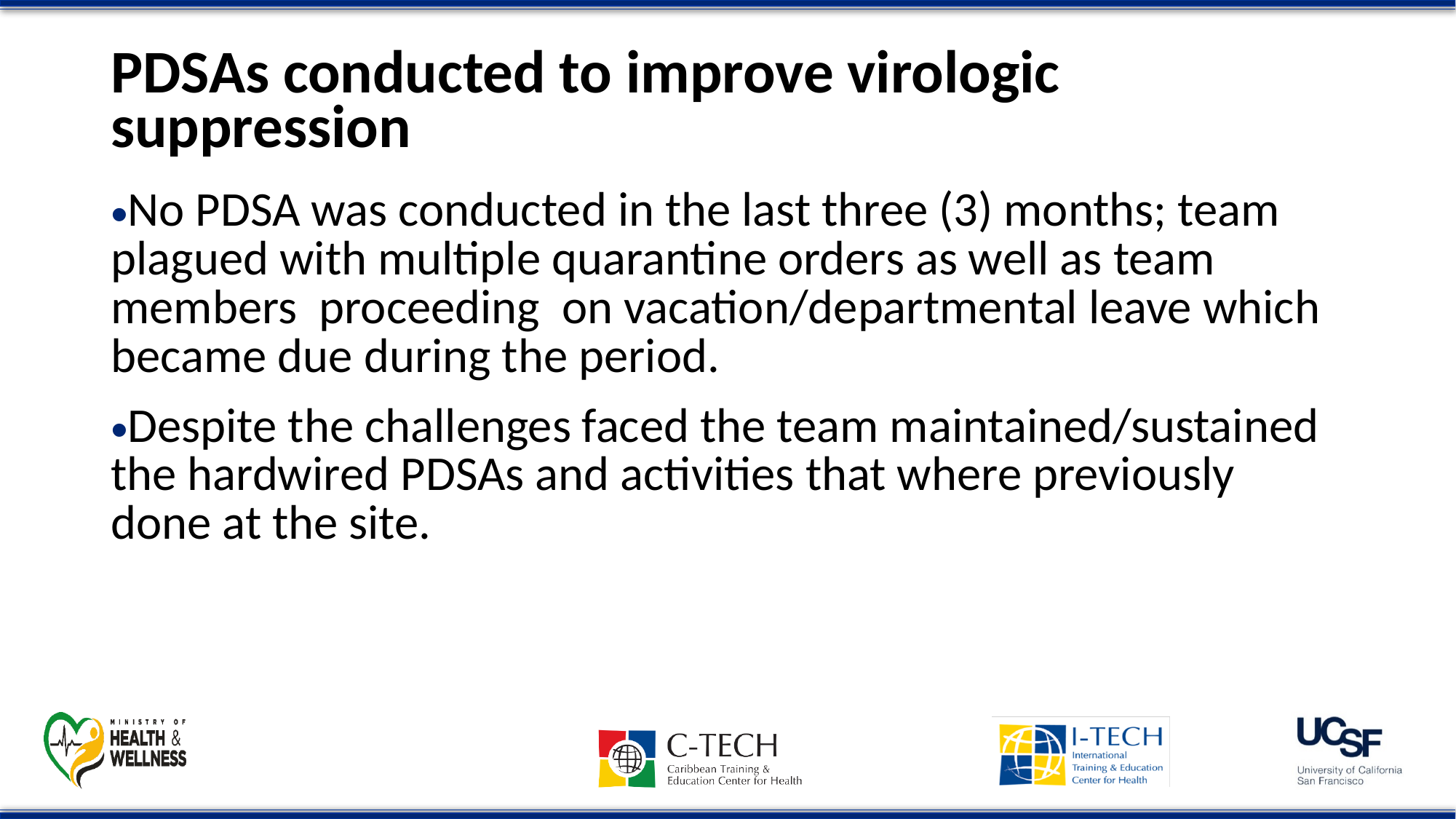

# PDSAs conducted to improve virologic suppression
No PDSA was conducted in the last three (3) months; team plagued with multiple quarantine orders as well as team members  proceeding  on vacation/departmental leave which became due during the period.
Despite the challenges faced the team maintained/sustained the hardwired PDSAs and activities that where previously done at the site.